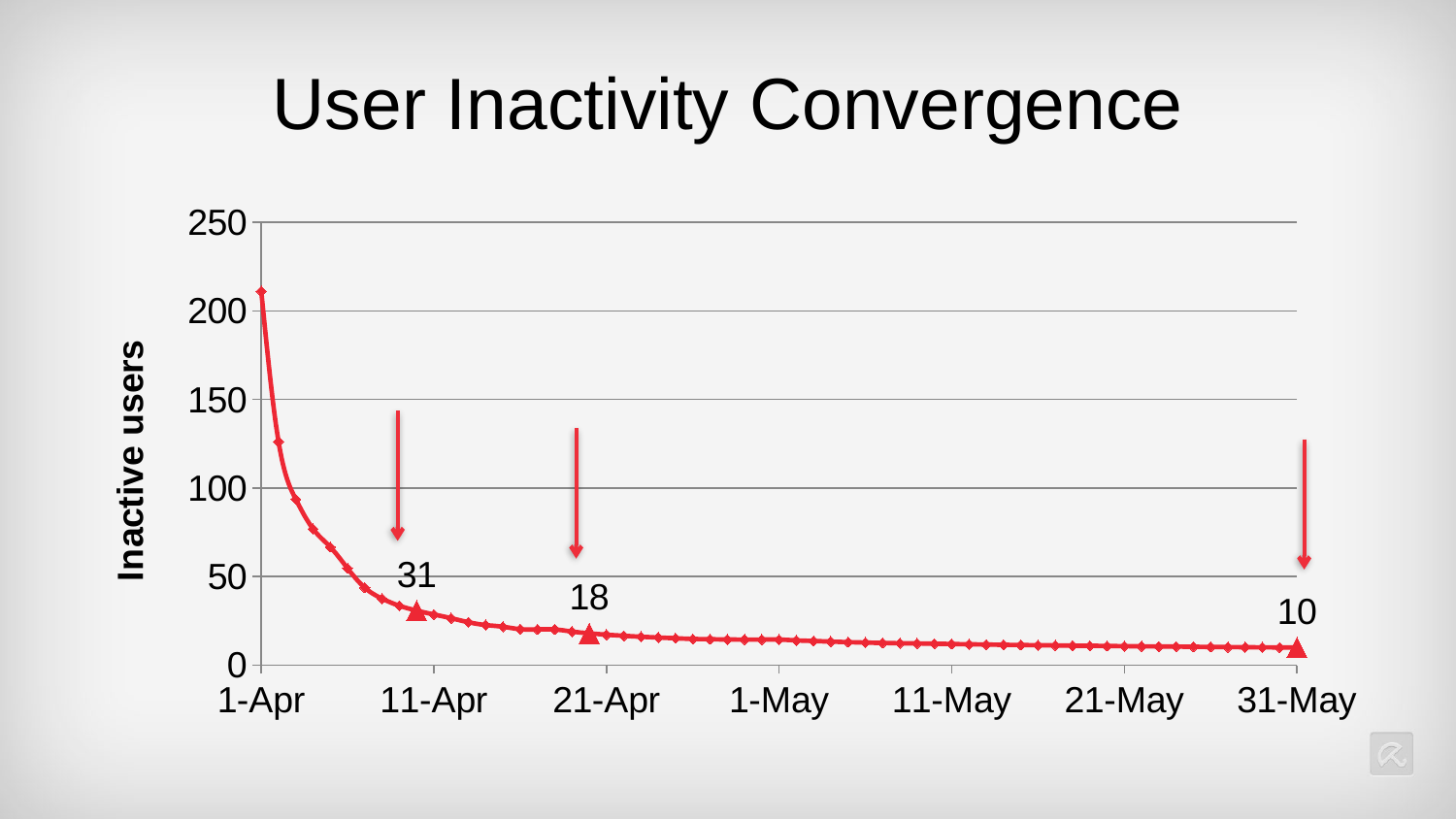

# User Inactivity Convergence

### Chart

| Category | Y-Values |
|---|---|